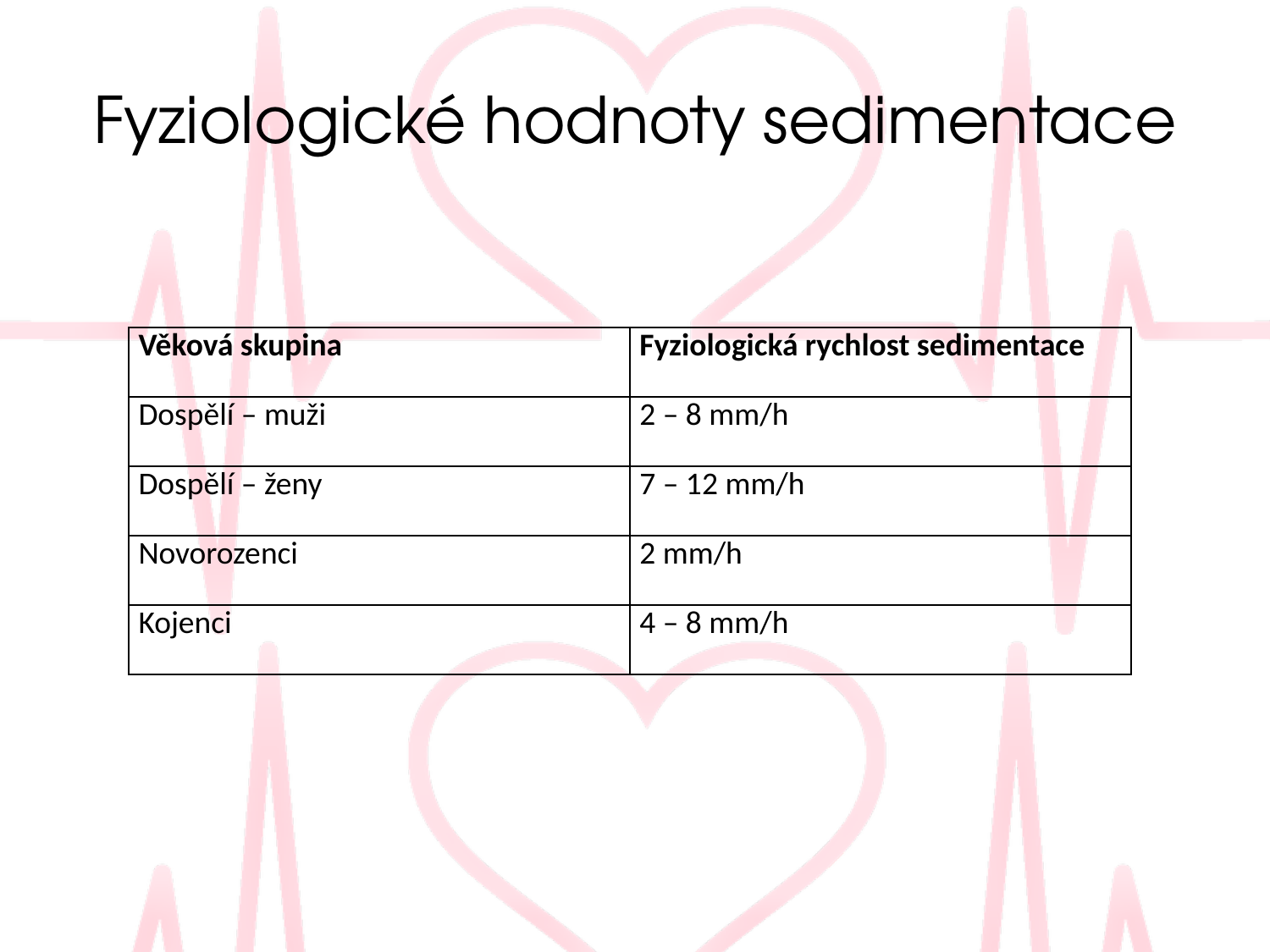

# Fyziologické hodnoty sedimentace
| Věková skupina | Fyziologická rychlost sedimentace |
| --- | --- |
| Dospělí – muži | 2 – 8 mm/h |
| Dospělí – ženy | 7 – 12 mm/h |
| Novorozenci | 2 mm/h |
| Kojenci | 4 – 8 mm/h |